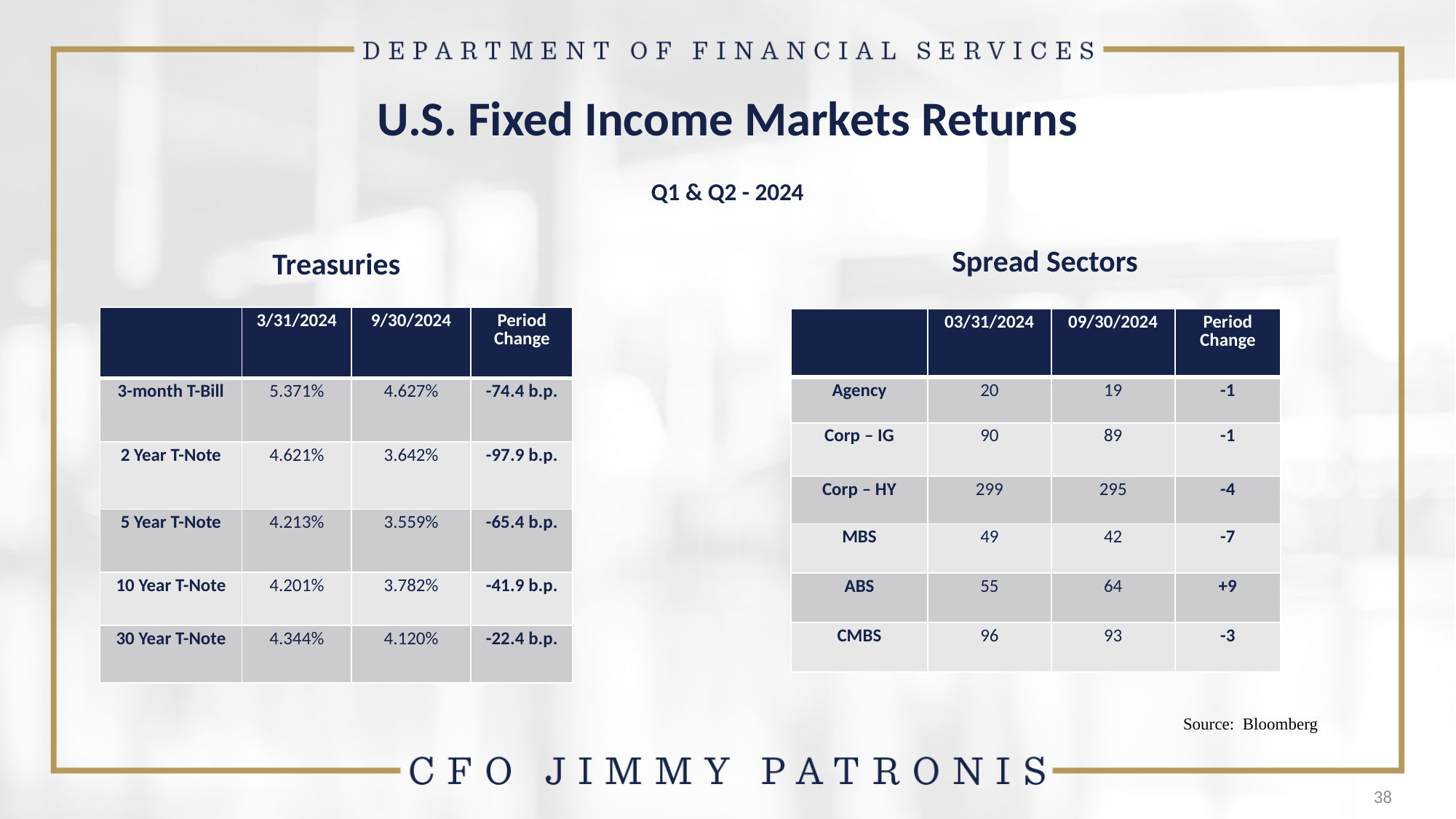

# U.S. Fixed Income Markets Returns
Q1 & Q2 - 2024
Spread Sectors
Treasuries
|  | 3/31/2024 | 9/30/2024 | Period Change |
| --- | --- | --- | --- |
| 3-month T-Bill | 5.371% | 4.627% | -74.4 b.p. |
| 2 Year T-Note | 4.621% | 3.642% | -97.9 b.p. |
| 5 Year T-Note | 4.213% | 3.559% | -65.4 b.p. |
| 10 Year T-Note | 4.201% | 3.782% | -41.9 b.p. |
| 30 Year T-Note | 4.344% | 4.120% | -22.4 b.p. |
|  | 03/31/2024 | 09/30/2024 | Period Change |
| --- | --- | --- | --- |
| Agency | 20 | 19 | -1 |
| Corp – IG | 90 | 89 | -1 |
| Corp – HY | 299 | 295 | -4 |
| MBS | 49 | 42 | -7 |
| ABS | 55 | 64 | +9 |
| CMBS | 96 | 93 | -3 |
Source:  Bloomberg
38